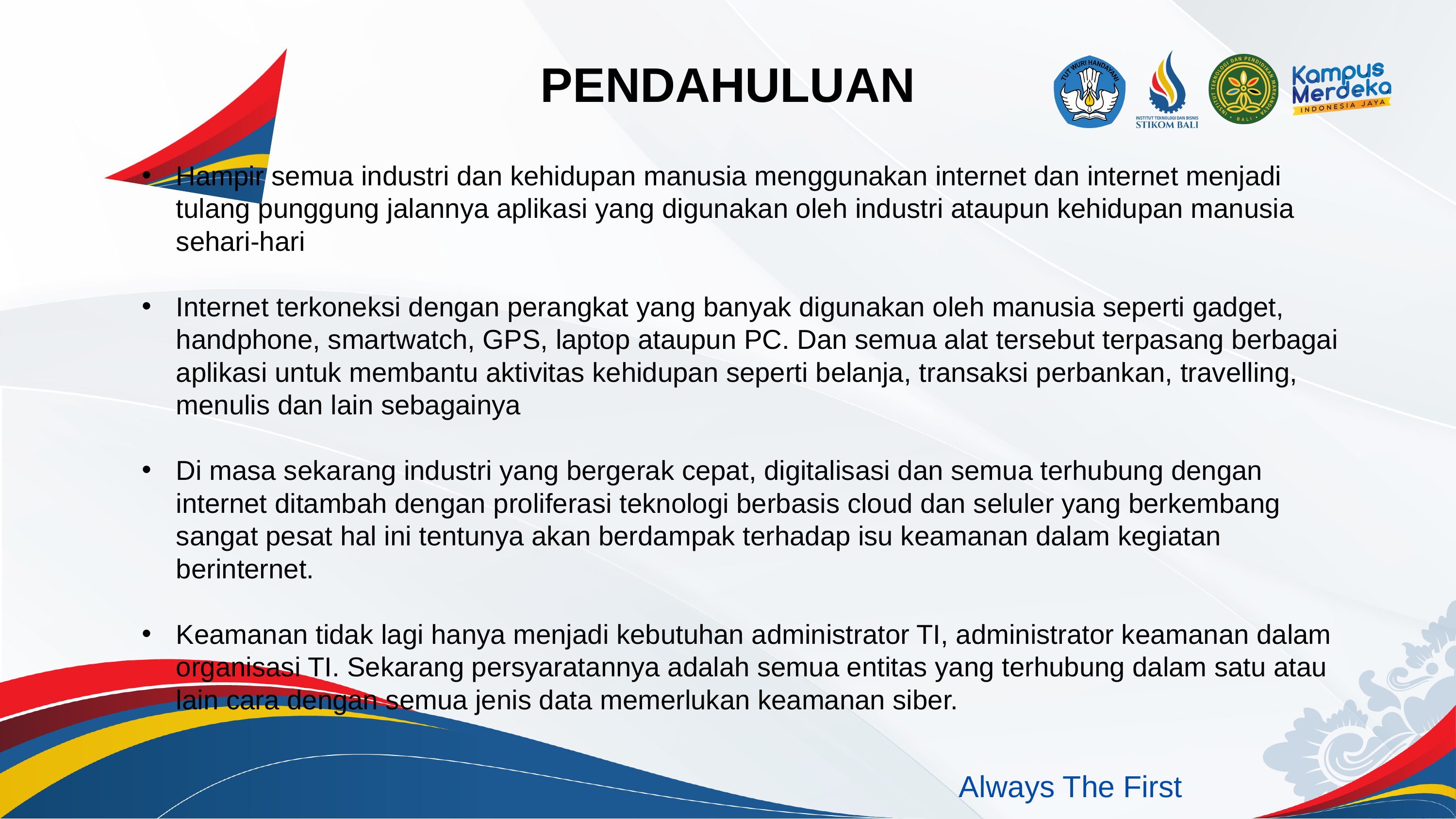

PENDAHULUAN

﻿Hampir semua industri dan kehidupan manusia menggunakan internet dan internet menjadi tulang punggung jalannya aplikasi yang digunakan oleh industri ataupun kehidupan manusia sehari-hari

﻿Internet terkoneksi dengan perangkat yang banyak digunakan oleh manusia seperti gadget, handphone, smartwatch, GPS, laptop ataupun PC. Dan semua alat tersebut terpasang berbagai aplikasi untuk membantu aktivitas kehidupan seperti belanja, transaksi perbankan, travelling, menulis dan lain sebagainya

﻿Di masa sekarang industri yang bergerak cepat, digitalisasi dan semua terhubung dengan internet ditambah dengan proliferasi teknologi berbasis cloud dan seluler yang berkembang sangat pesat hal ini tentunya akan berdampak terhadap isu keamanan dalam kegiatan berinternet.

﻿Keamanan tidak lagi hanya menjadi kebutuhan administrator TI, administrator keamanan dalam organisasi TI. Sekarang persyaratannya adalah semua entitas yang terhubung dalam satu atau lain cara dengan semua jenis data memerlukan keamanan siber.

Always The First